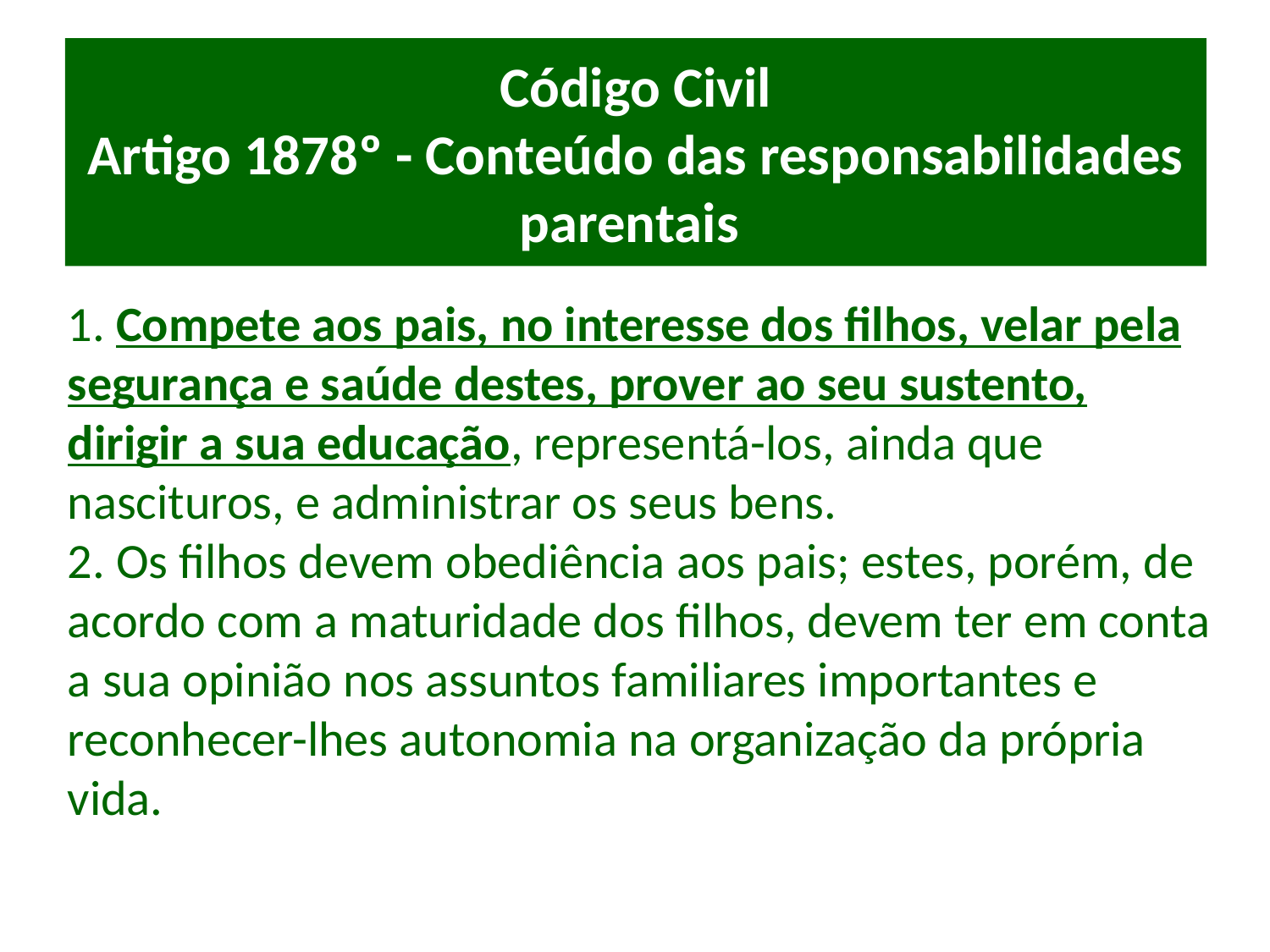

# Código Civil Artigo 1878º - Conteúdo das responsabilidades parentais
1. Compete aos pais, no interesse dos filhos, velar pela segurança e saúde destes, prover ao seu sustento, dirigir a sua educação, representá-los, ainda que nascituros, e administrar os seus bens.
2. Os filhos devem obediência aos pais; estes, porém, de acordo com a maturidade dos filhos, devem ter em conta a sua opinião nos assuntos familiares importantes e reconhecer-lhes autonomia na organização da própria vida.